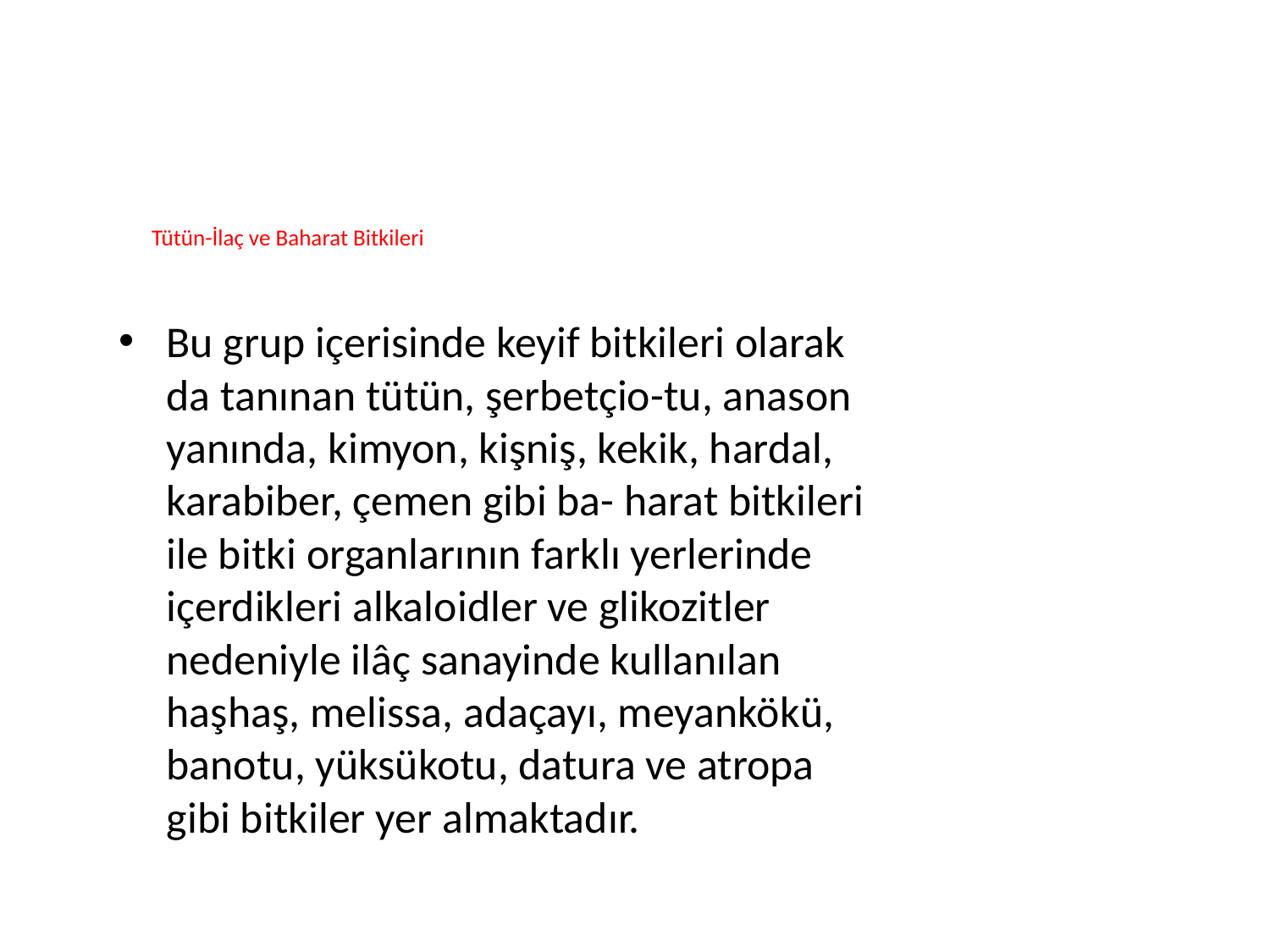

# Tütün-İlaç ve Baharat Bitkileri
Bu grup içerisinde keyif bitkileri olarak da tanınan tütün, şerbetçio-tu, anason yanında, kimyon, kişniş, kekik, hardal, karabiber, çemen gibi ba- harat bitkileri ile bitki organlarının farklı yerlerinde içerdikleri alkaloidler ve glikozitler nedeniyle ilâç sanayinde kullanılan haşhaş, melissa, adaçayı, meyankökü, banotu, yüksükotu, datura ve atropa gibi bitkiler yer almaktadır.